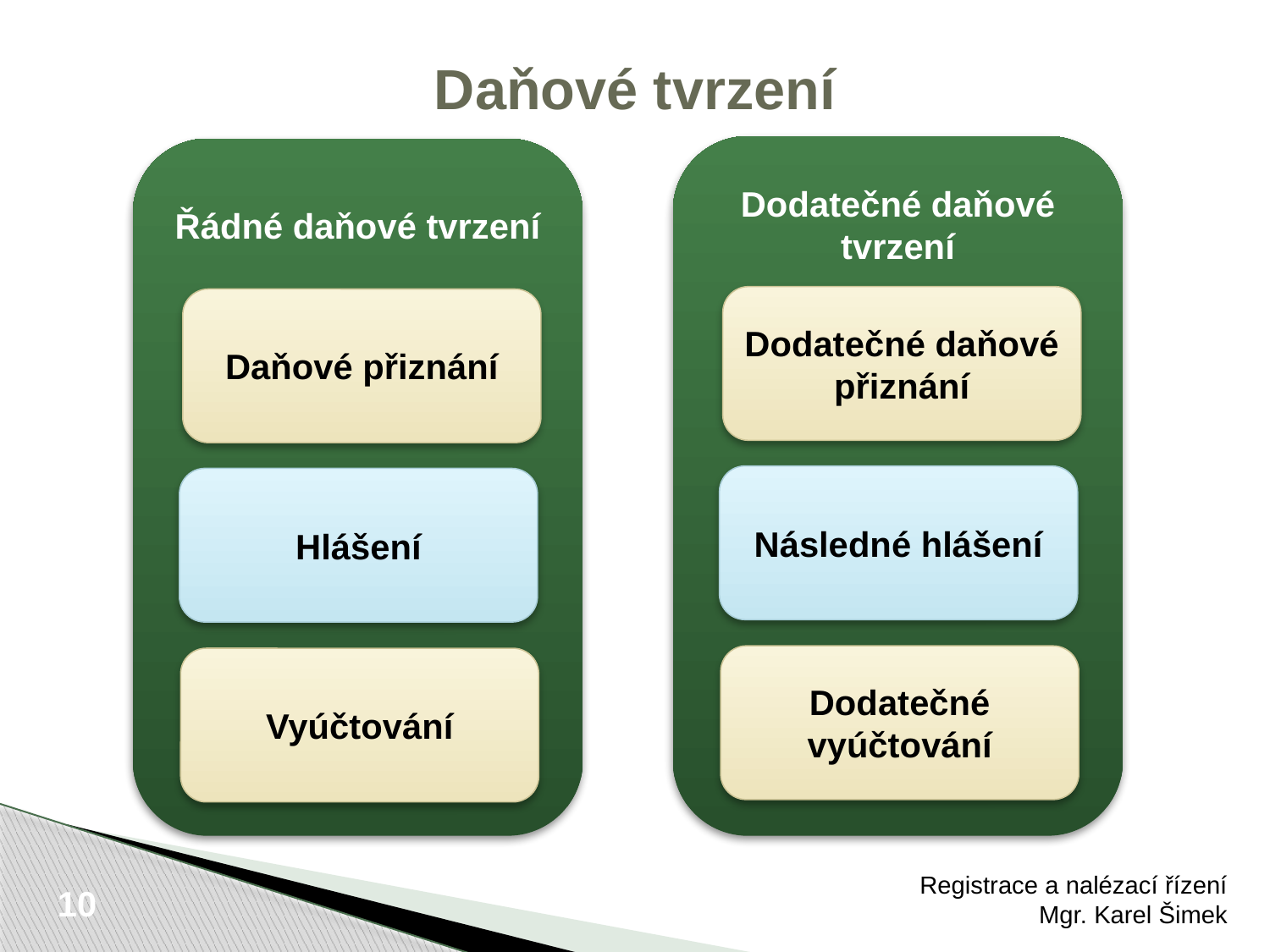

# Daňové tvrzení
Dodatečné daňové tvrzení

Řádné daňové tvrzení

Dodatečné daňové přiznání
Daňové přiznání
Následné hlášení
Hlášení
Dodatečné vyúčtování
Vyúčtování
Registrace a nalézací řízení
Mgr. Karel Šimek
10